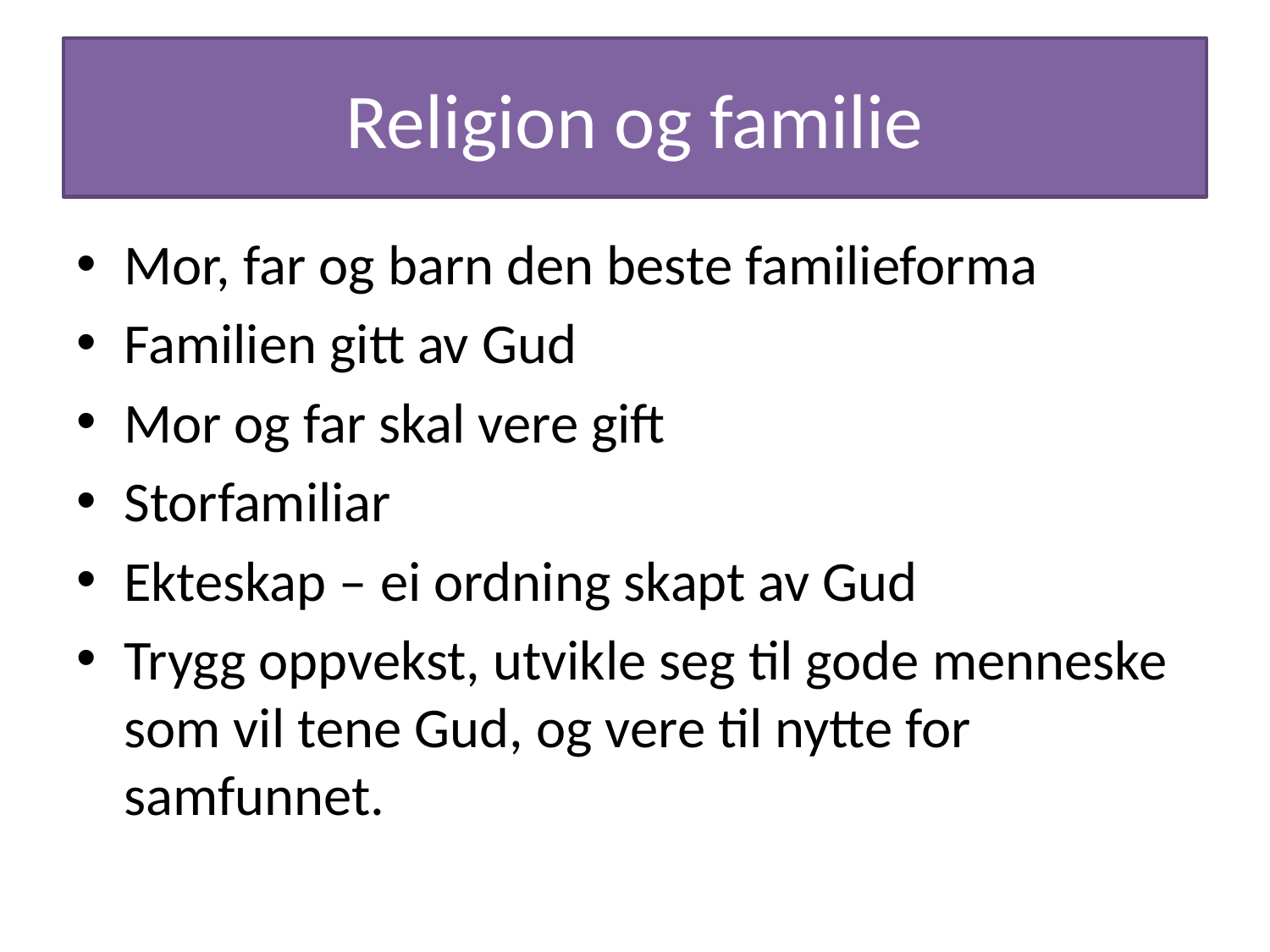

# Religion og familie
Mor, far og barn den beste familieforma
Familien gitt av Gud
Mor og far skal vere gift
Storfamiliar
Ekteskap – ei ordning skapt av Gud
Trygg oppvekst, utvikle seg til gode menneske som vil tene Gud, og vere til nytte for samfunnet.